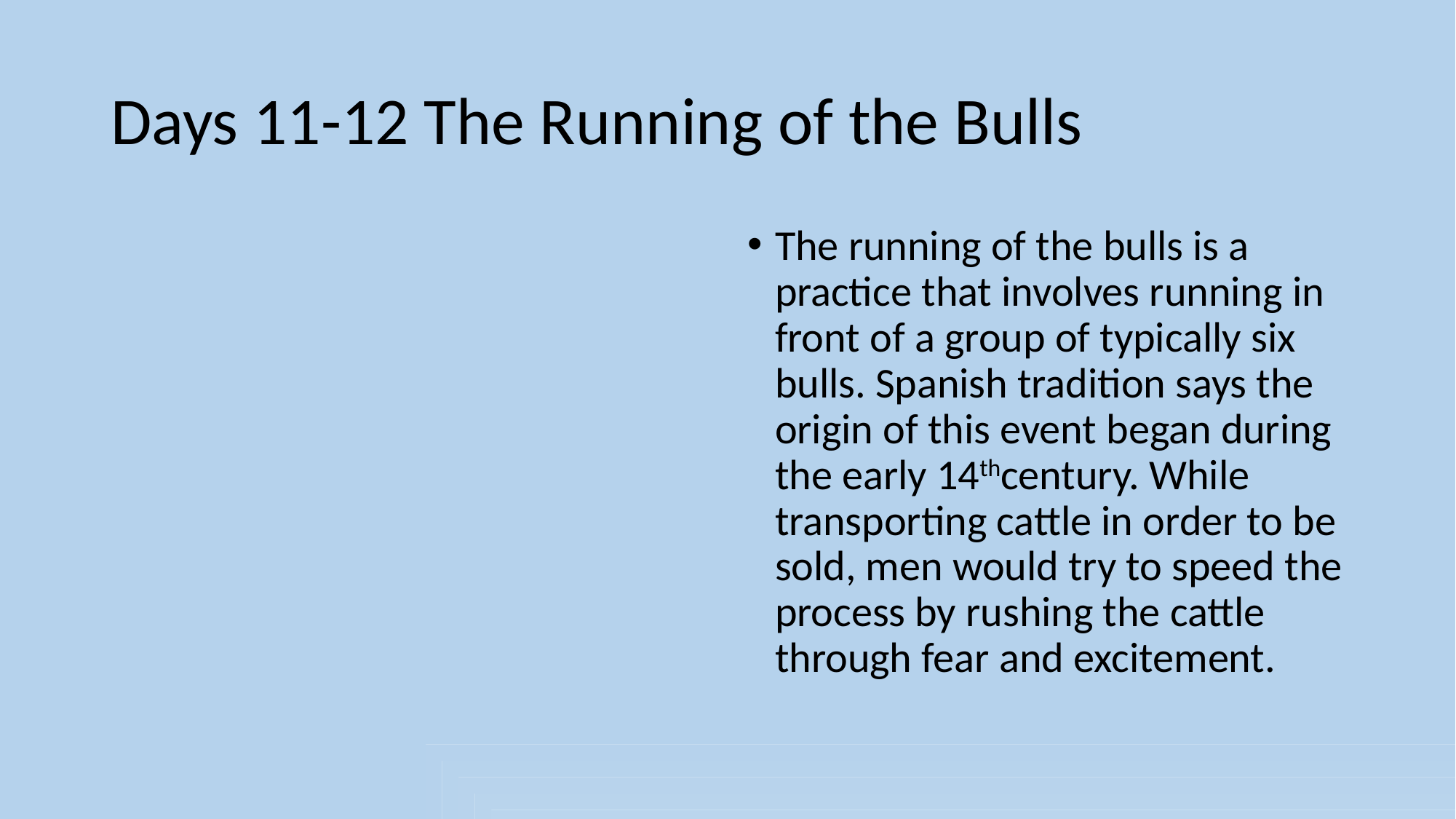

# Days 11-12 The Running of the Bulls

The running of the bulls is a practice that involves running in front of a group of typically six bulls. Spanish tradition says the origin of this event began during the early 14thcentury. While transporting cattle in order to be sold, men would try to speed the process by rushing the cattle through fear and excitement.